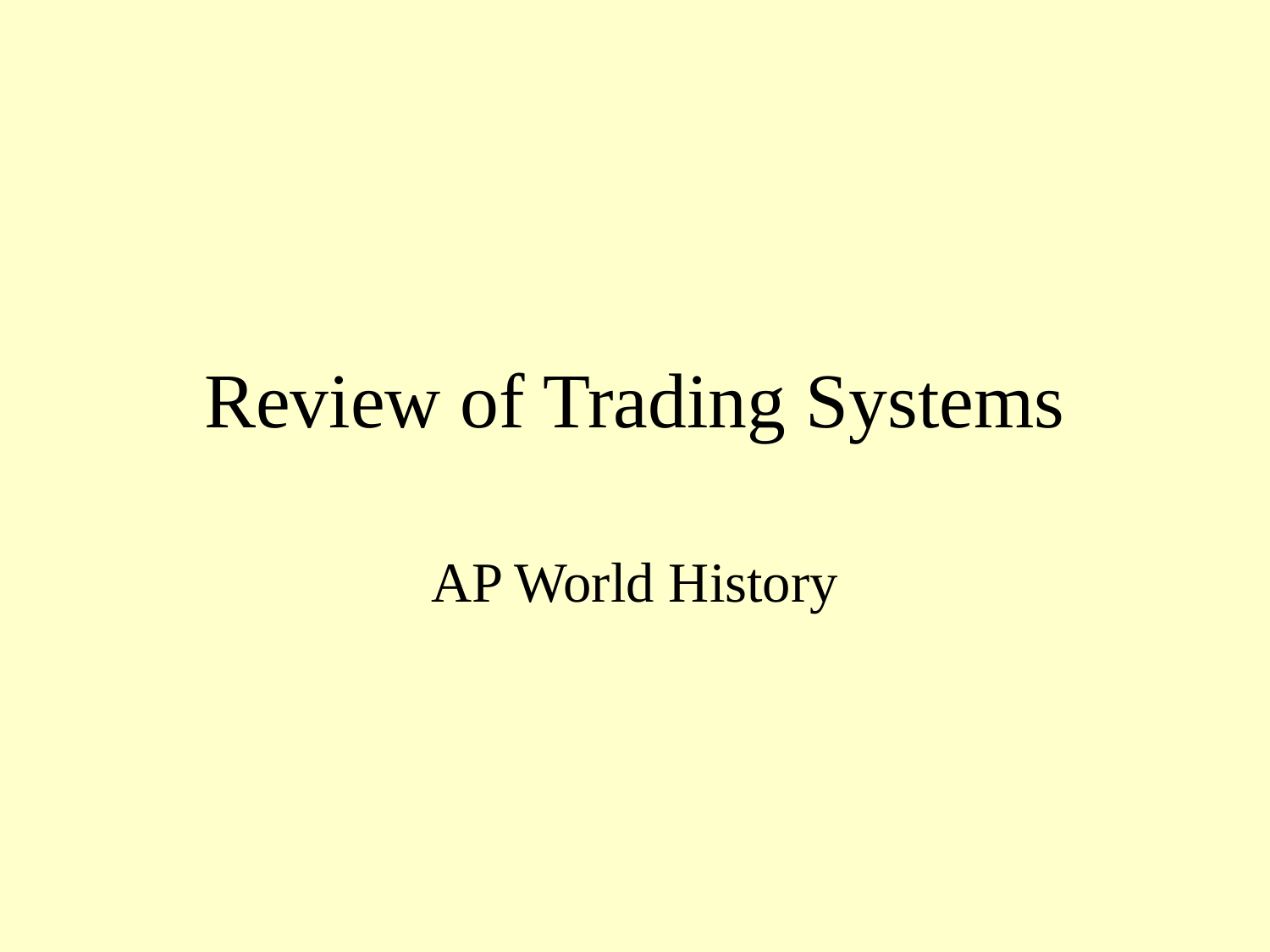

# Review of Trading Systems
AP World History